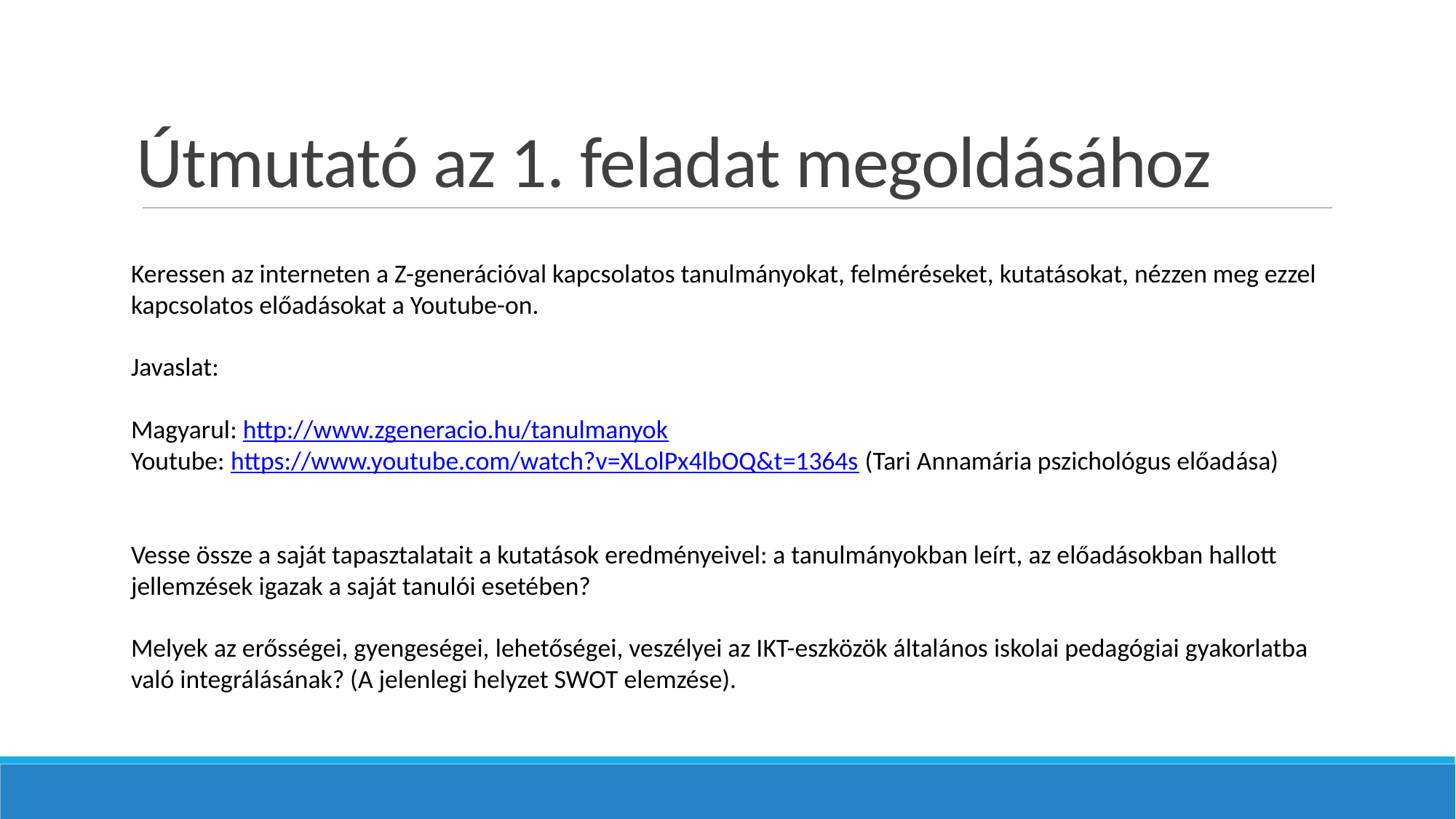

# Útmutató az 1. feladat megoldásához

Keressen az interneten a Z-generációval kapcsolatos tanulmányokat, felméréseket, kutatásokat, nézzen meg ezzel kapcsolatos előadásokat a Youtube-on.

Javaslat:

Magyarul: http://www.zgeneracio.hu/tanulmanyok
Youtube: https://www.youtube.com/watch?v=XLolPx4lbOQ&t=1364s (Tari Annamária pszichológus előadása)

Vesse össze a saját tapasztalatait a kutatások eredményeivel: a tanulmányokban leírt, az előadásokban hallott jellemzések igazak a saját tanulói esetében?

Melyek az erősségei, gyengeségei, lehetőségei, veszélyei az IKT-eszközök általános iskolai pedagógiai gyakorlatba való integrálásának? (A jelenlegi helyzet SWOT elemzése).